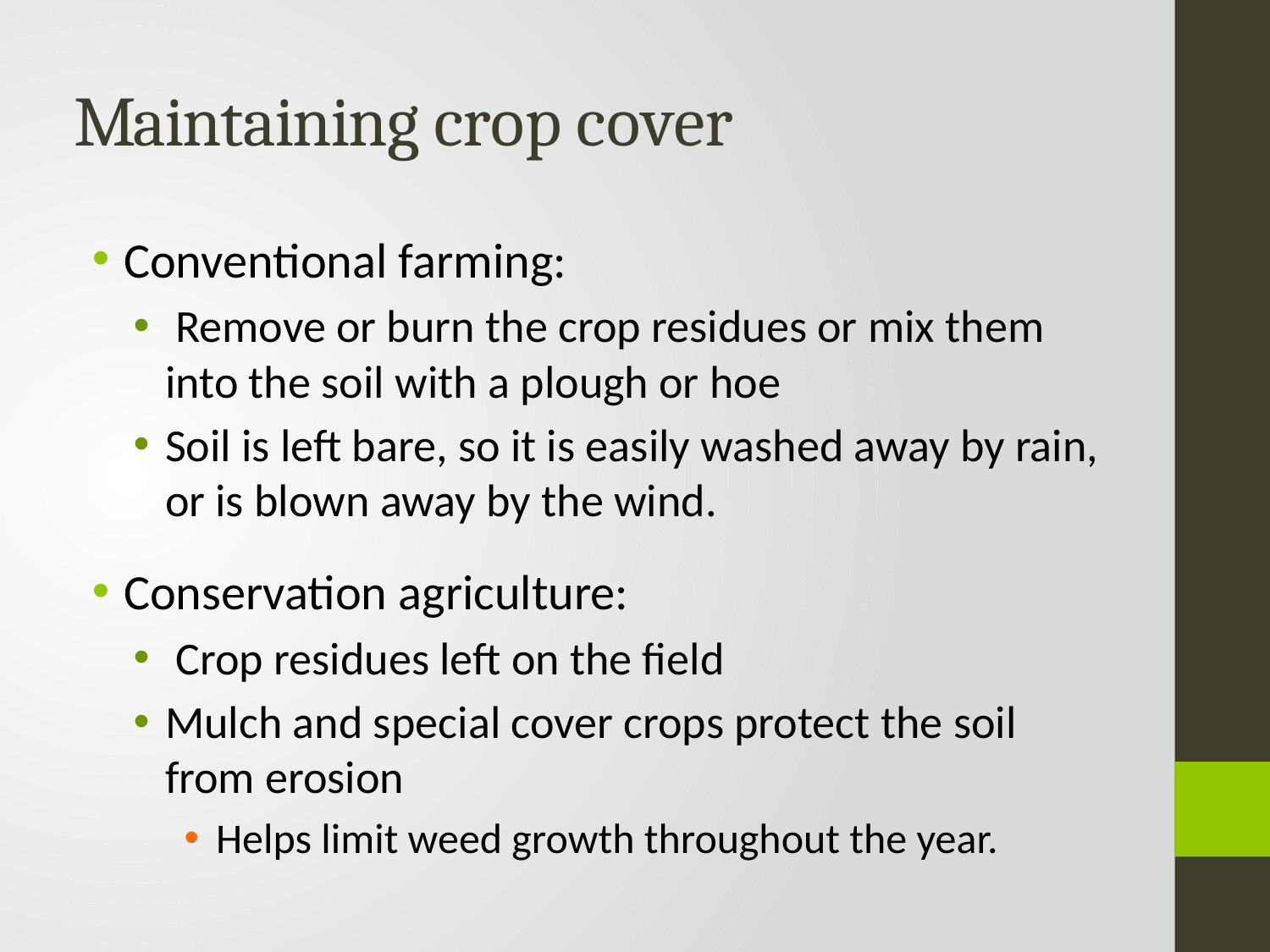

# Maintaining crop cover
Conventional farming:
 Remove or burn the crop residues or mix them into the soil with a plough or hoe
Soil is left bare, so it is easily washed away by rain, or is blown away by the wind.

Conservation agriculture:
 Crop residues left on the field
Mulch and special cover crops protect the soil from erosion
Helps limit weed growth throughout the year.